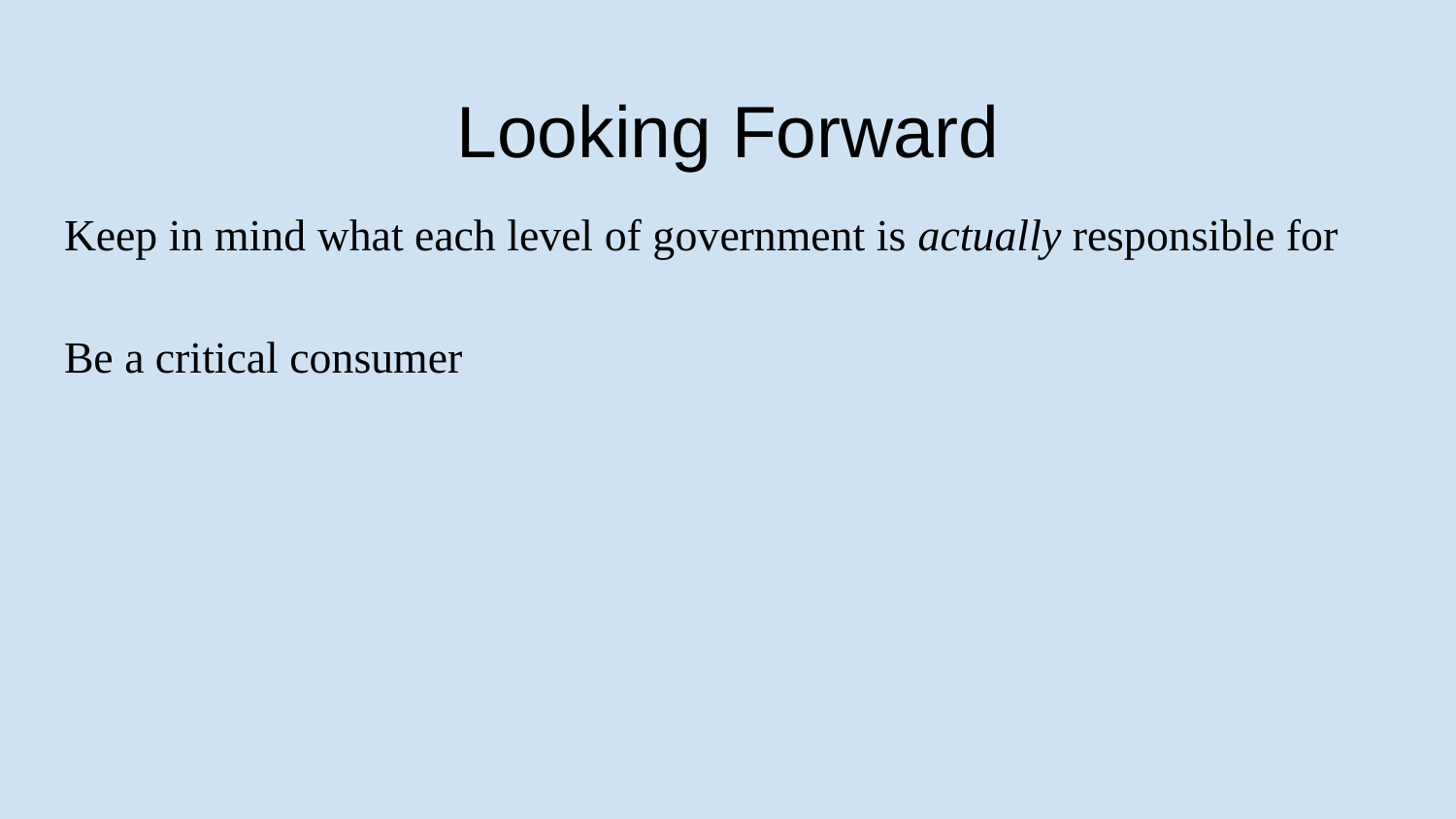

# Looking Forward

Keep in mind what each level of government is actually responsible for

Be a critical consumer